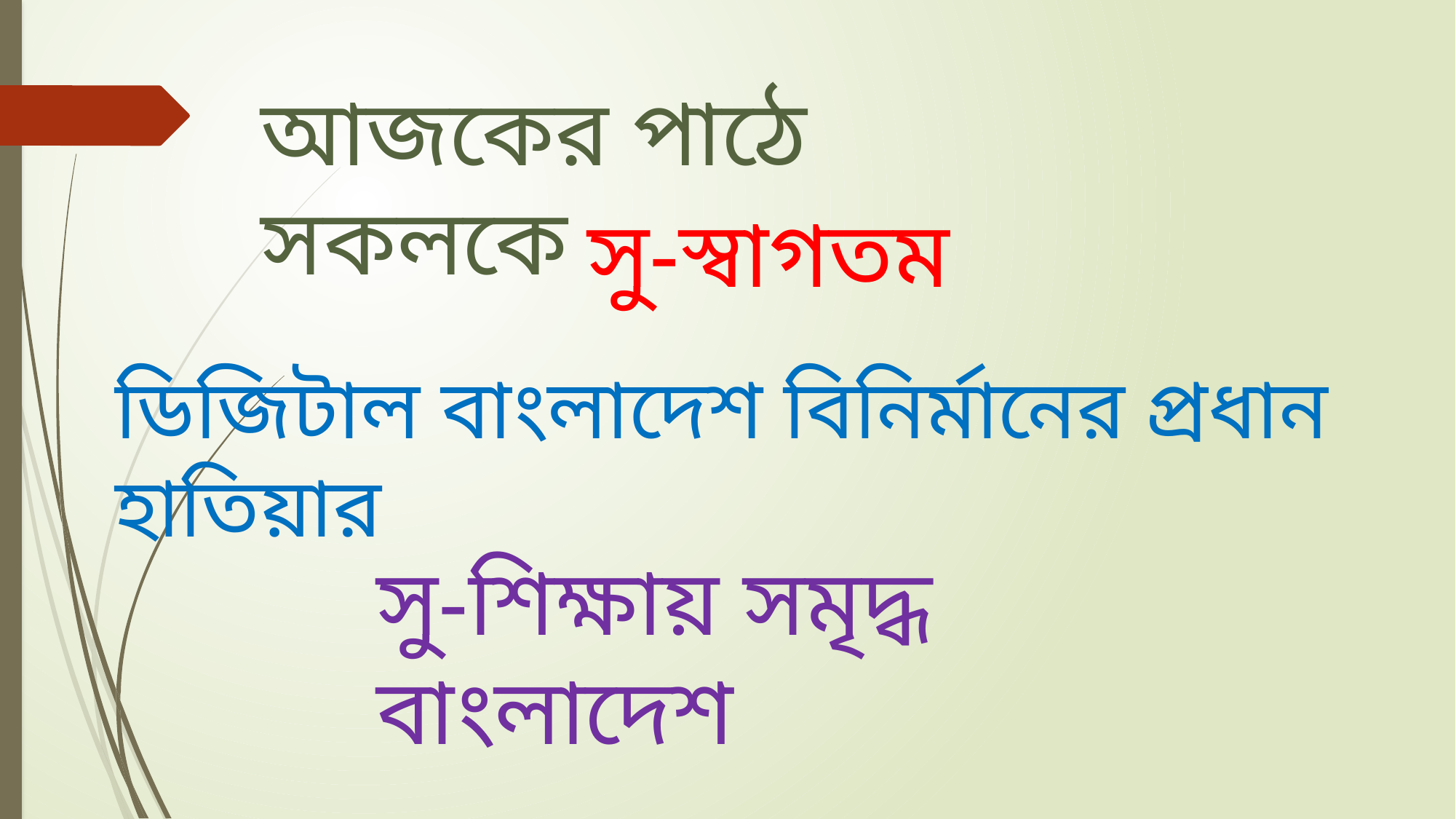

আজকের পাঠে সকলকে
সু-স্বাগতম
ডিজিটাল বাংলাদেশ বিনির্মানের প্রধান হাতিয়ার
সু-শিক্ষায় সমৃদ্ধ বাংলাদেশ